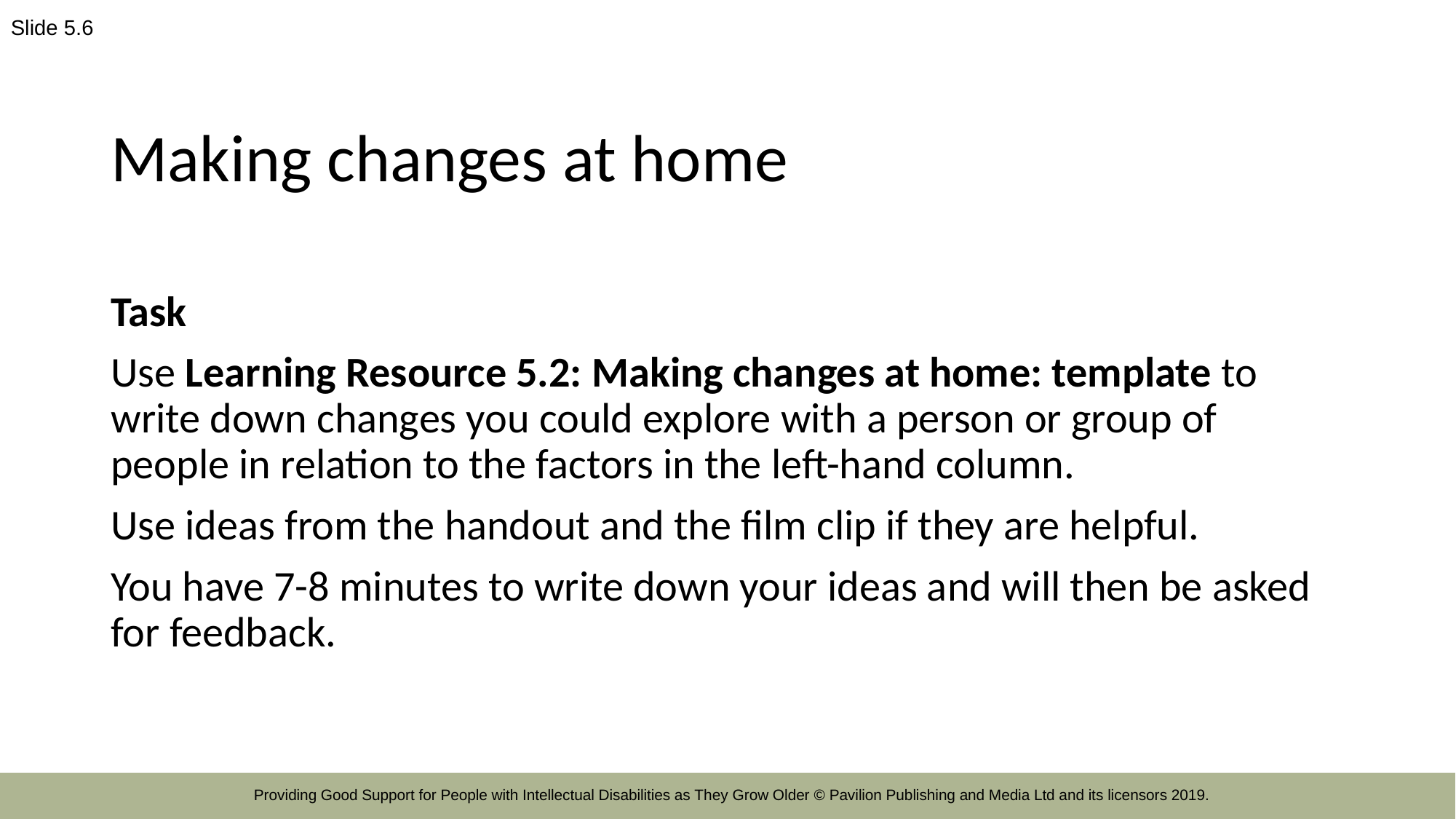

Slide 5.6
# Making changes at home

Task
Use Learning Resource 5.2: Making changes at home: template to write down changes you could explore with a person or group of people in relation to the factors in the left-hand column.
Use ideas from the handout and the film clip if they are helpful.
You have 7-8 minutes to write down your ideas and will then be asked for feedback.